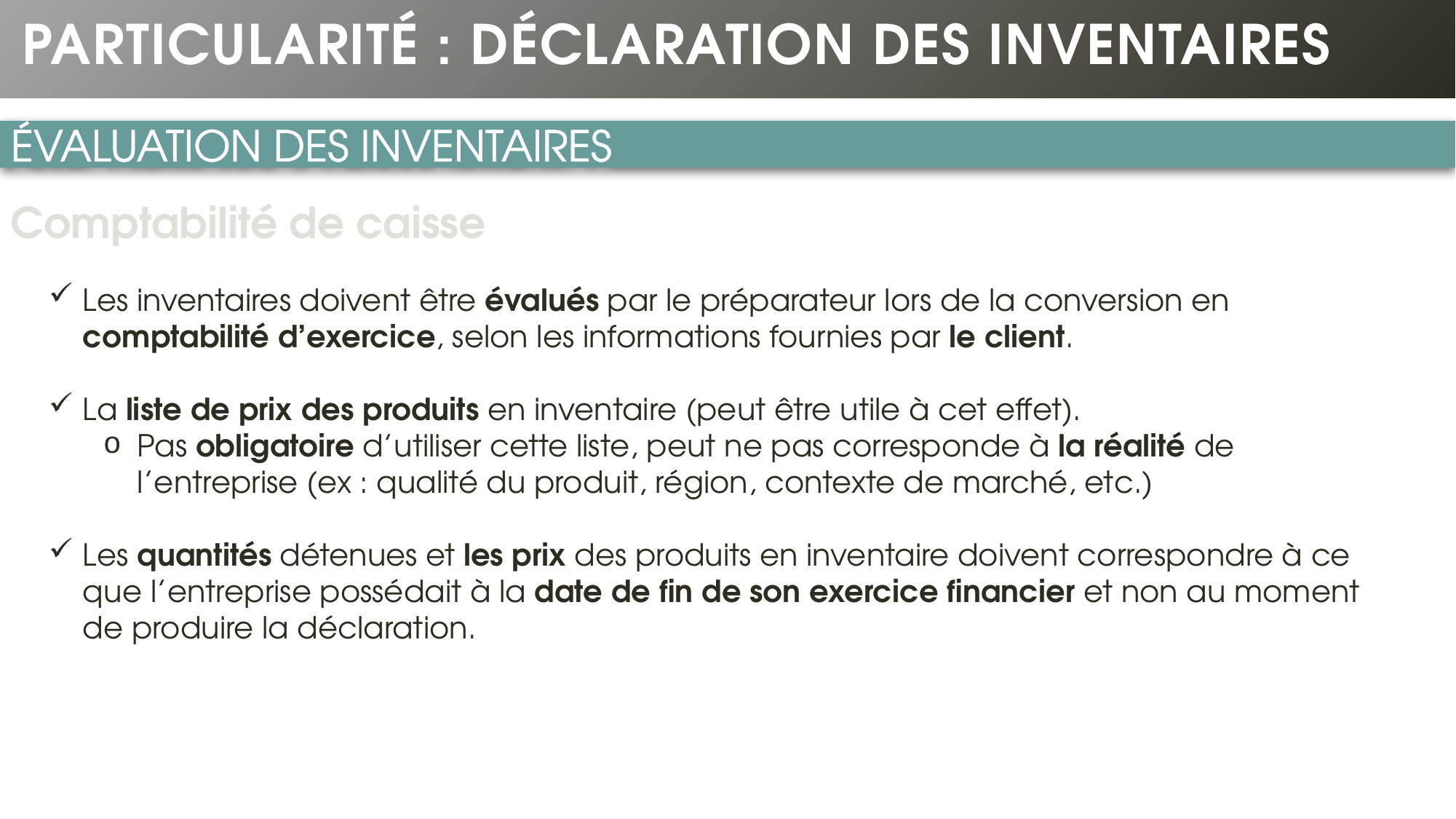

# Particularité : déclaration des inventaires
Évaluation des inventaires
Comptabilité de caisse
Les inventaires doivent être évalués par le préparateur lors de la conversion en comptabilité d’exercice, selon les informations fournies par le client.

La liste de prix des produits en inventaire (peut être utile à cet effet).
Pas obligatoire d’utiliser cette liste, peut ne pas corresponde à la réalité de l’entreprise (ex : qualité du produit, région, contexte de marché, etc.)

Les quantités détenues et les prix des produits en inventaire doivent correspondre à ce que l’entreprise possédait à la date de fin de son exercice financier et non au moment de produire la déclaration.